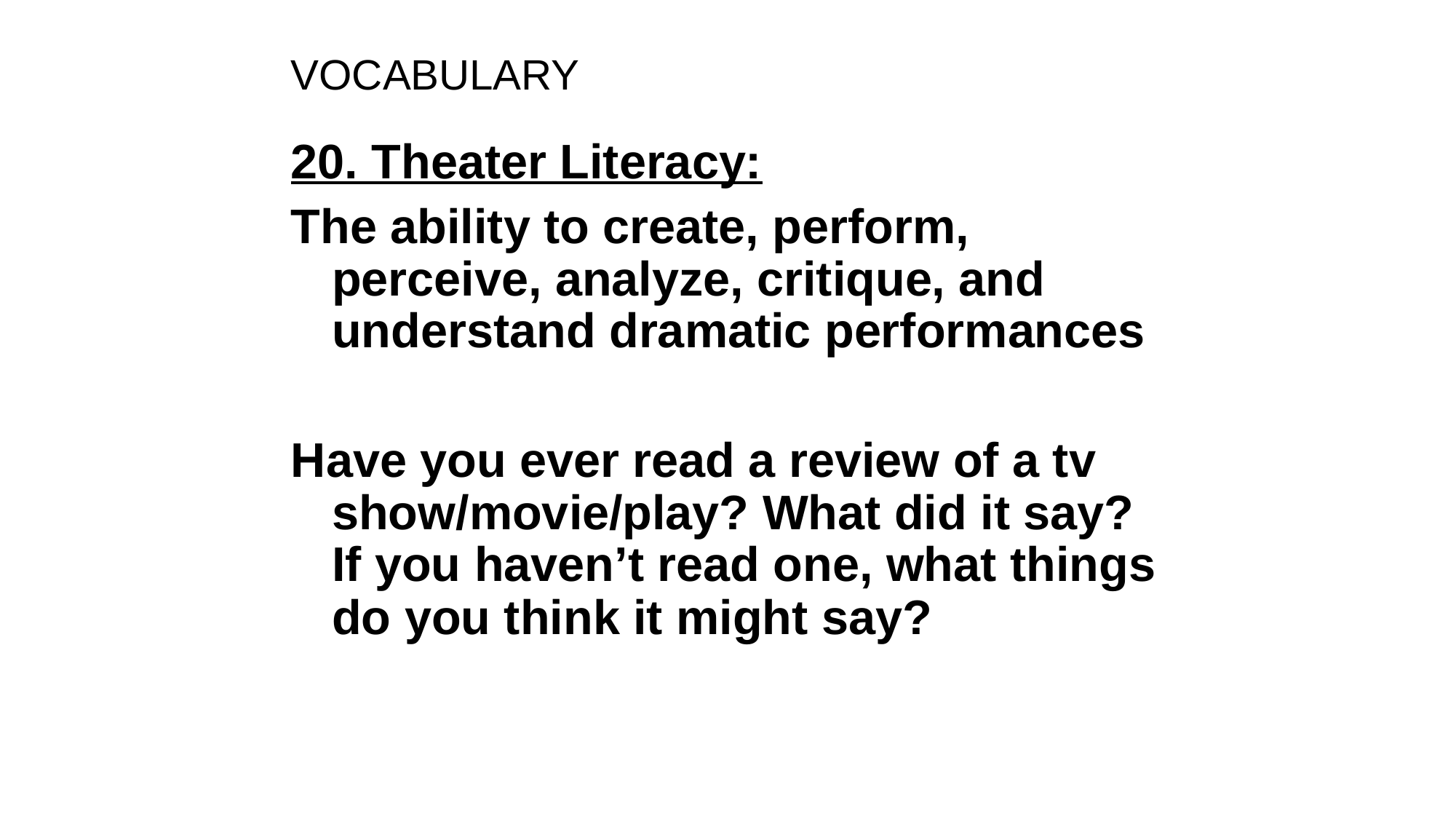

# VOCABULARY
20. Theater Literacy:
The ability to create, perform, perceive, analyze, critique, and understand dramatic performances

Have you ever read a review of a tv show/movie/play? What did it say? If you haven’t read one, what things do you think it might say?